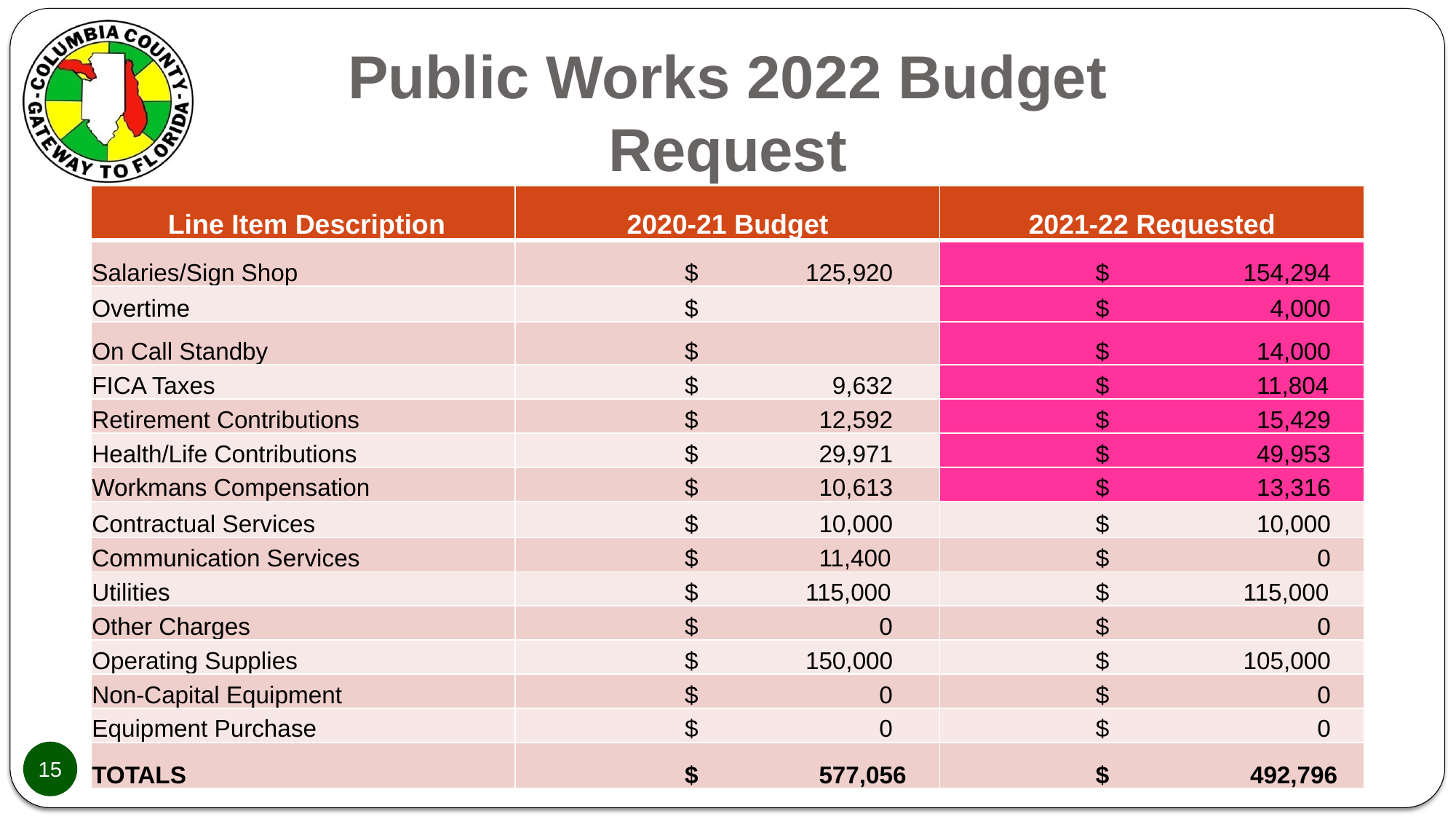

# Public Works 2022 Budget Request Signs/ Traffic Signals
| Line Item Description | 2020-21 Budget | 2021-22 Requested |
| --- | --- | --- |
| Salaries/Sign Shop | $ 125,920 | $ 154,294 |
| Overtime | $ | $ 4,000 |
| On Call Standby | $ | $ 14,000 |
| FICA Taxes | $ 9,632 | $ 11,804 |
| Retirement Contributions | $ 12,592 | $ 15,429 |
| Health/Life Contributions | $ 29,971 | $ 49,953 |
| Workmans Compensation | $ 10,613 | $ 13,316 |
| Contractual Services | $ 10,000 | $ 10,000 |
| Communication Services | $ 11,400 | $ 0 |
| Utilities | $ 115,000 | $ 115,000 |
| Other Charges | $ 0 | $ 0 |
| Operating Supplies | $ 150,000 | $ 105,000 |
| Non-Capital Equipment | $ 0 | $ 0 |
| Equipment Purchase | $ 0 | $ 0 |
| TOTALS | $ 577,056 | $ 492,796 |
15